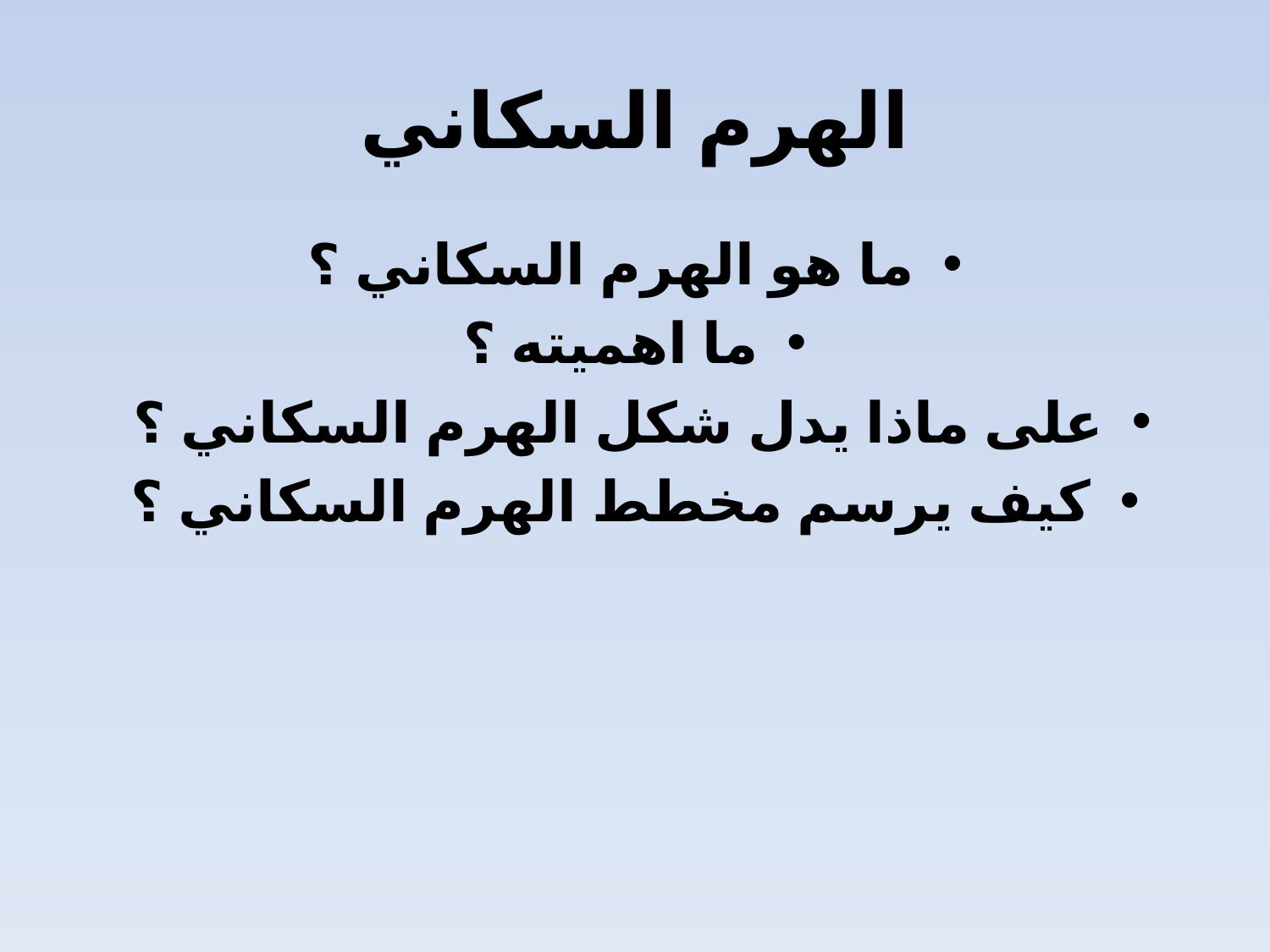

# الهرم السكاني
ما هو الهرم السكاني ؟
ما اهميته ؟
على ماذا يدل شكل الهرم السكاني ؟
كيف يرسم مخطط الهرم السكاني ؟